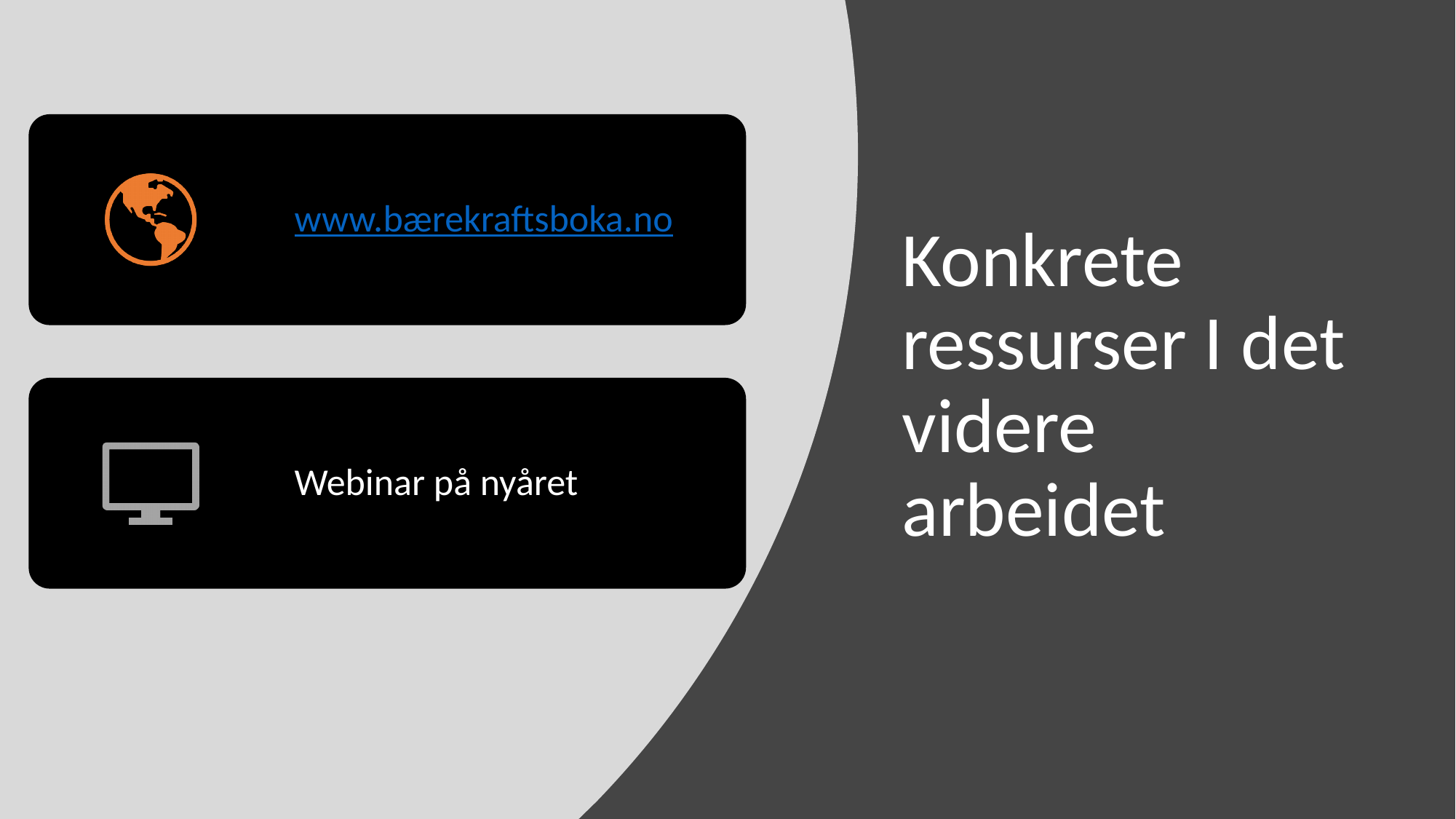

www.bærekraftsboka.no
Webinar på nyåret
# Konkrete ressurser I det videre arbeidet